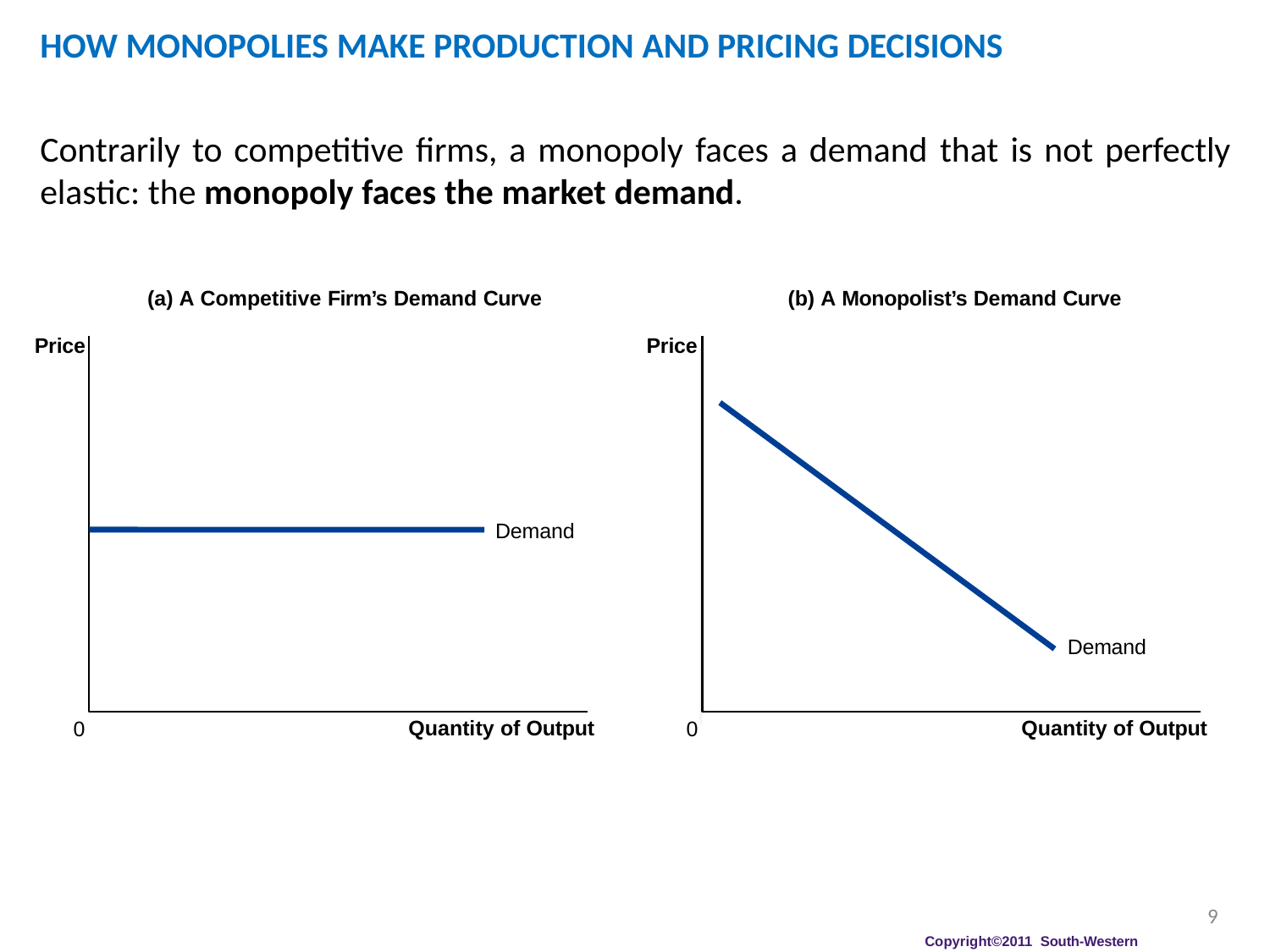

# HOW MONOPOLIES MAKE PRODUCTION AND PRICING DECISIONS
Contrarily to competitive firms, a monopoly faces a demand that is not perfectly elastic: the monopoly faces the market demand.
(a) A Competitive Firm’s Demand Curve
(b) A Monopolist’s Demand Curve
Price
Price

Demand
Demand
Quantity of Output
Quantity of Output
0
0
9
Copyright©2011 South-Western